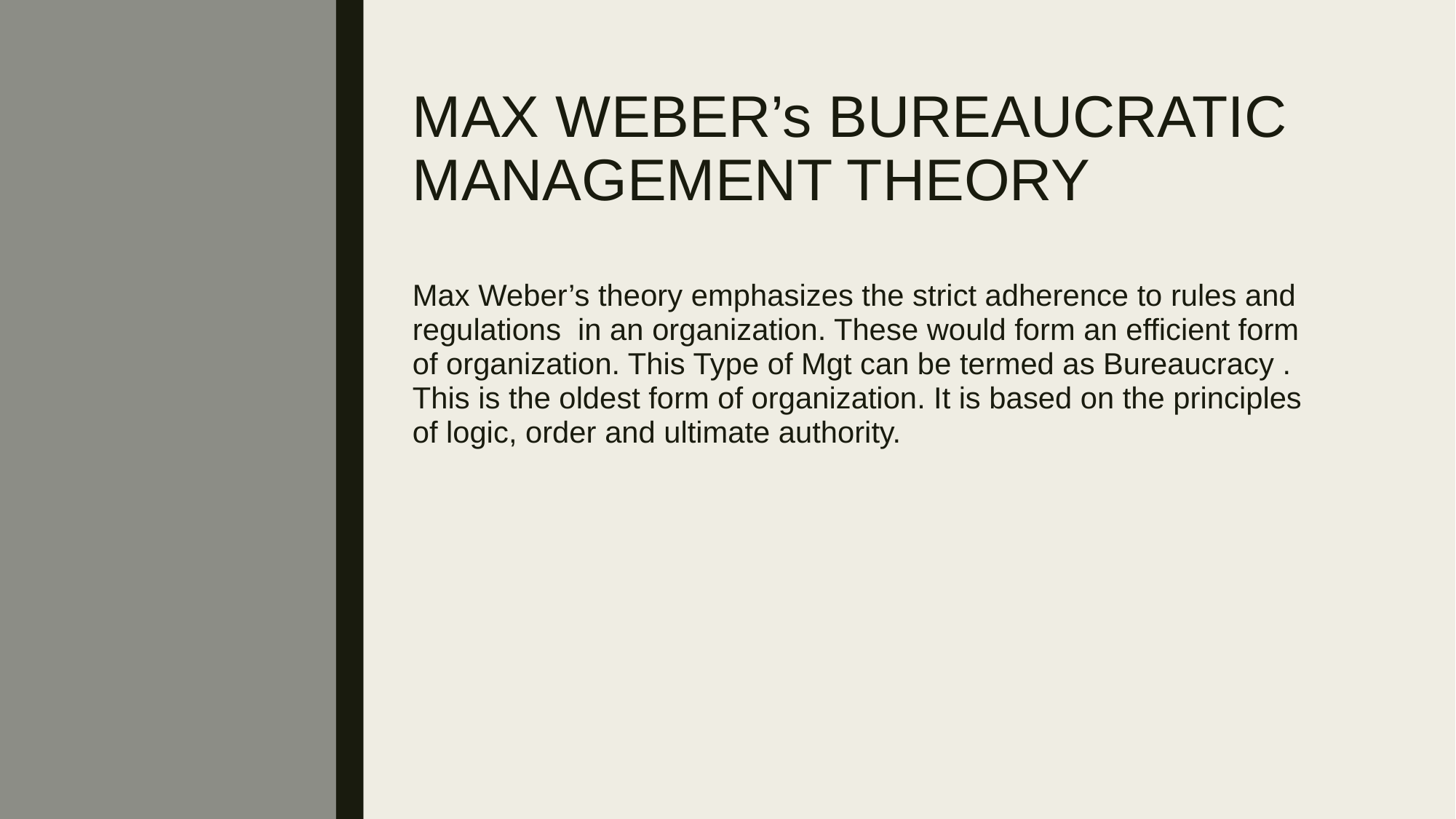

# MAX WEBER’s BUREAUCRATIC MANAGEMENT THEORY
Max Weber’s theory emphasizes the strict adherence to rules and regulations  in an organization. These would form an efficient form of organization. This Type of Mgt can be termed as Bureaucracy . This is the oldest form of organization. It is based on the principles of logic, order and ultimate authority.